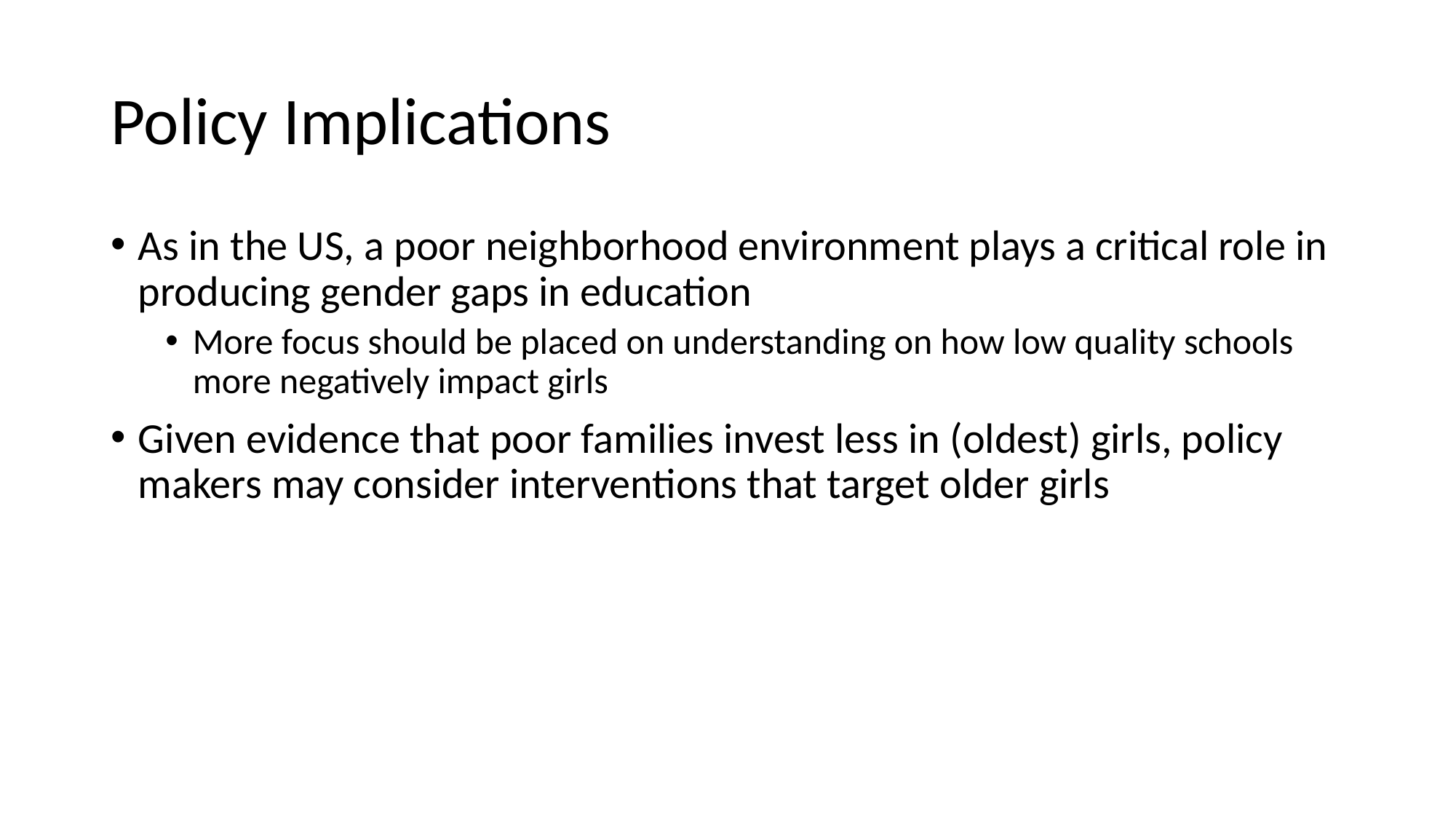

# Policy Implications
As in the US, a poor neighborhood environment plays a critical role in producing gender gaps in education
More focus should be placed on understanding on how low quality schools more negatively impact girls
Given evidence that poor families invest less in (oldest) girls, policy makers may consider interventions that target older girls